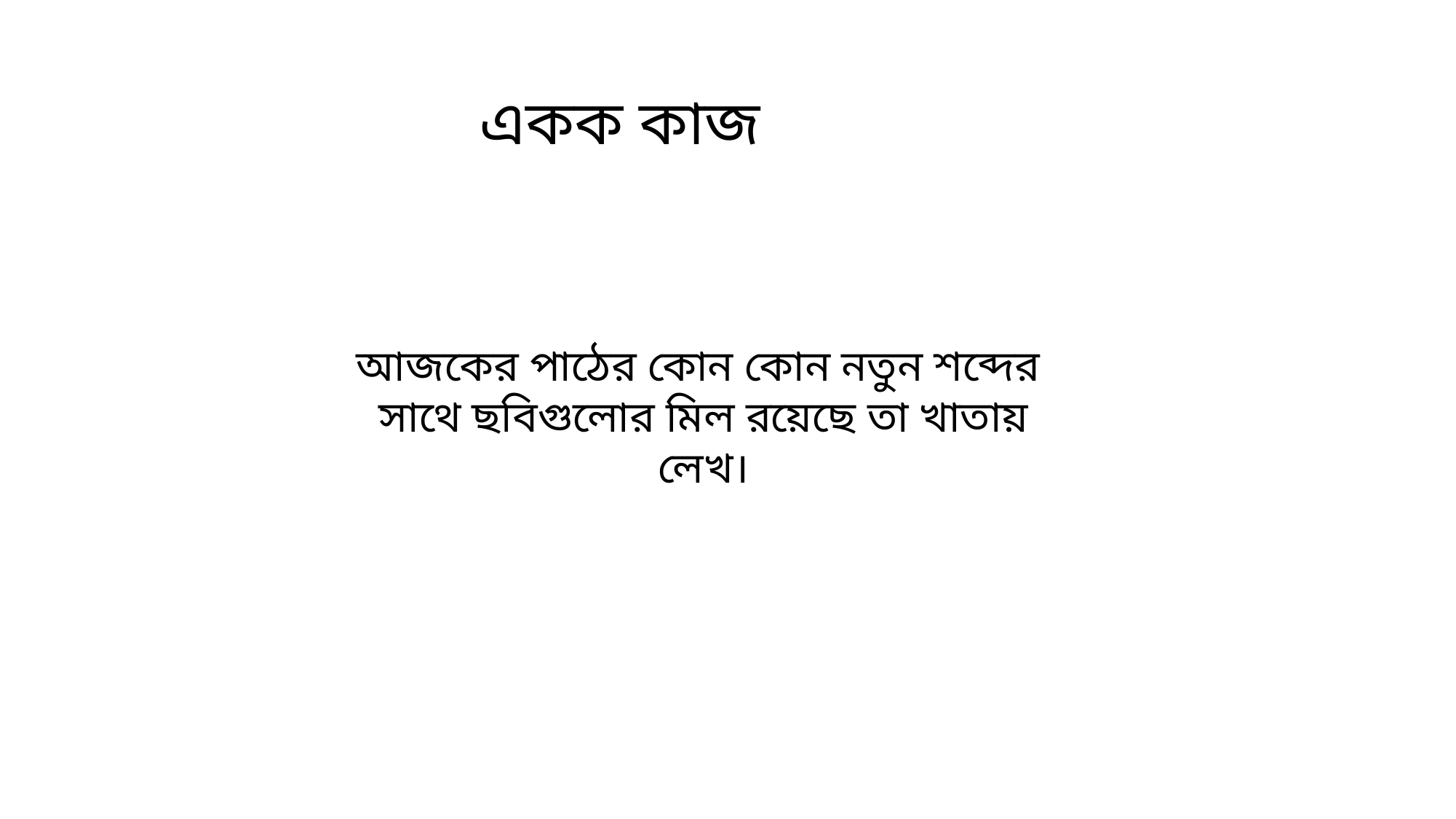

একক কাজ
আজকের পাঠের কোন কোন নতুন শব্দের  সাথে ছবিগুলোর মিল রয়েছে তা খাতায় লেখ।